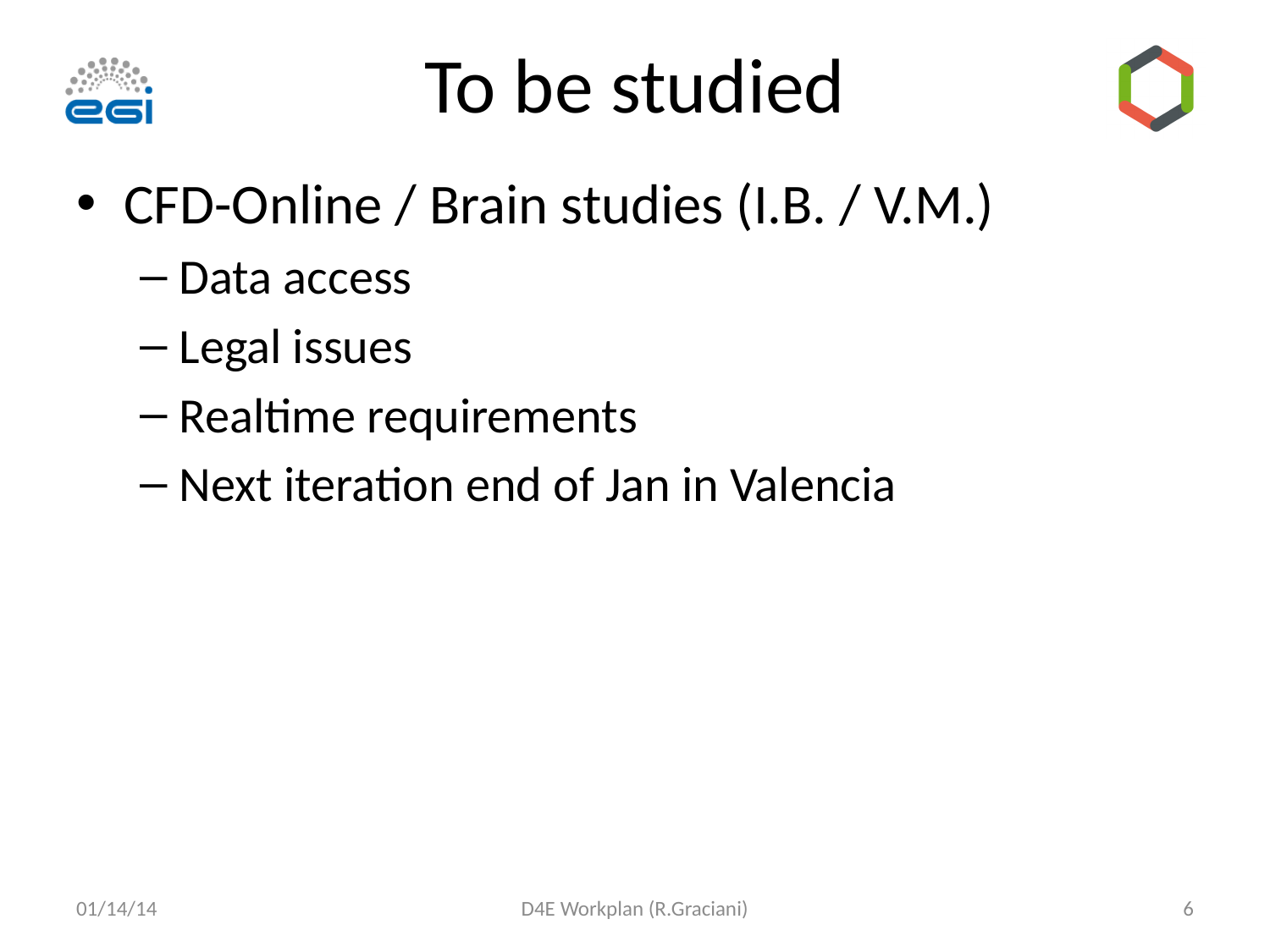

# To be studied
CFD-Online / Brain studies (I.B. / V.M.)
Data access
Legal issues
Realtime requirements
Next iteration end of Jan in Valencia

01/14/14
D4E Workplan (R.Graciani)
6